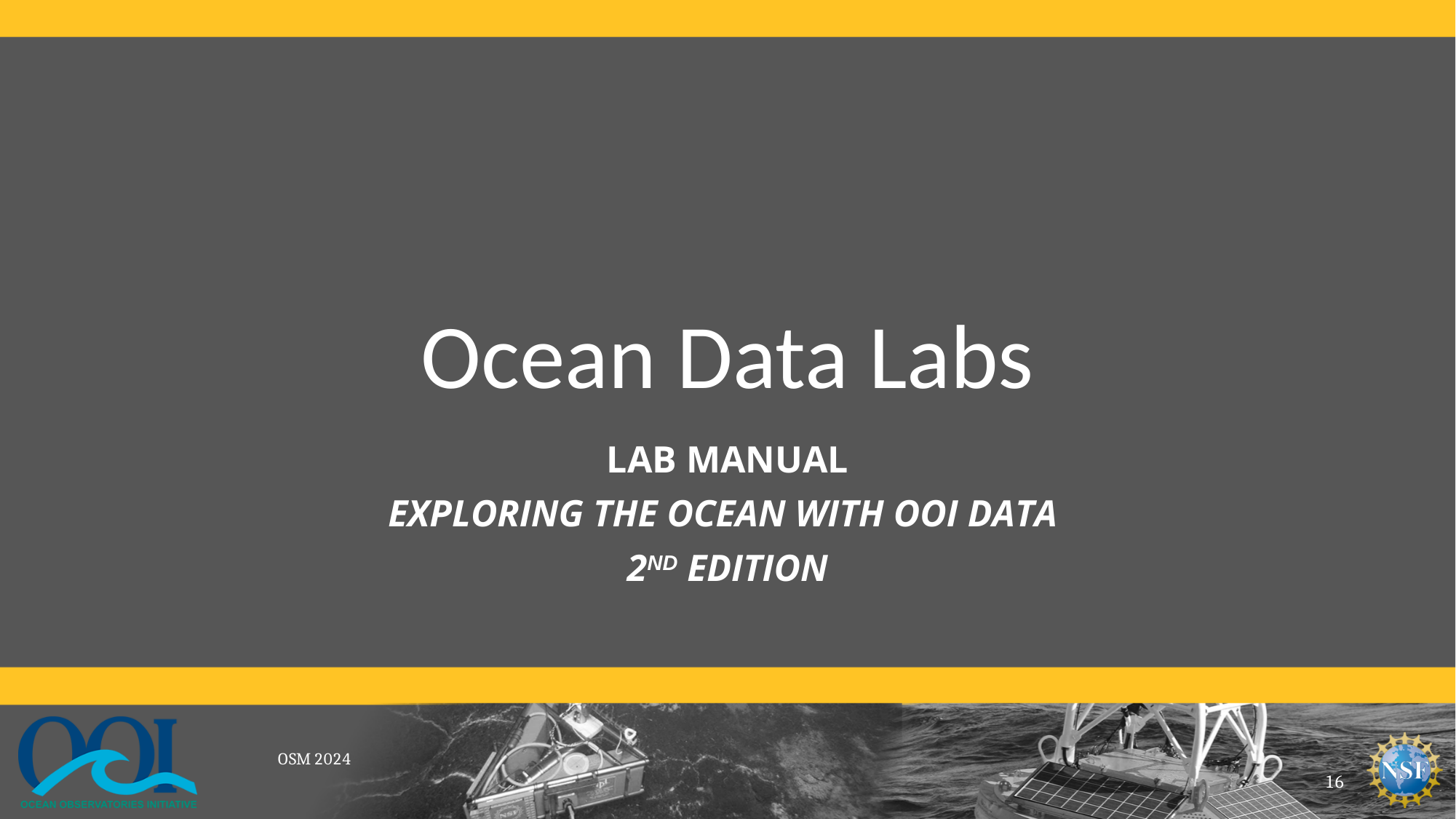

# Ocean Data Labs
LAB MANUAL
EXPLORING THE OCEAN WITH OOI DATA
2ND EDITION

OSM 2024
16